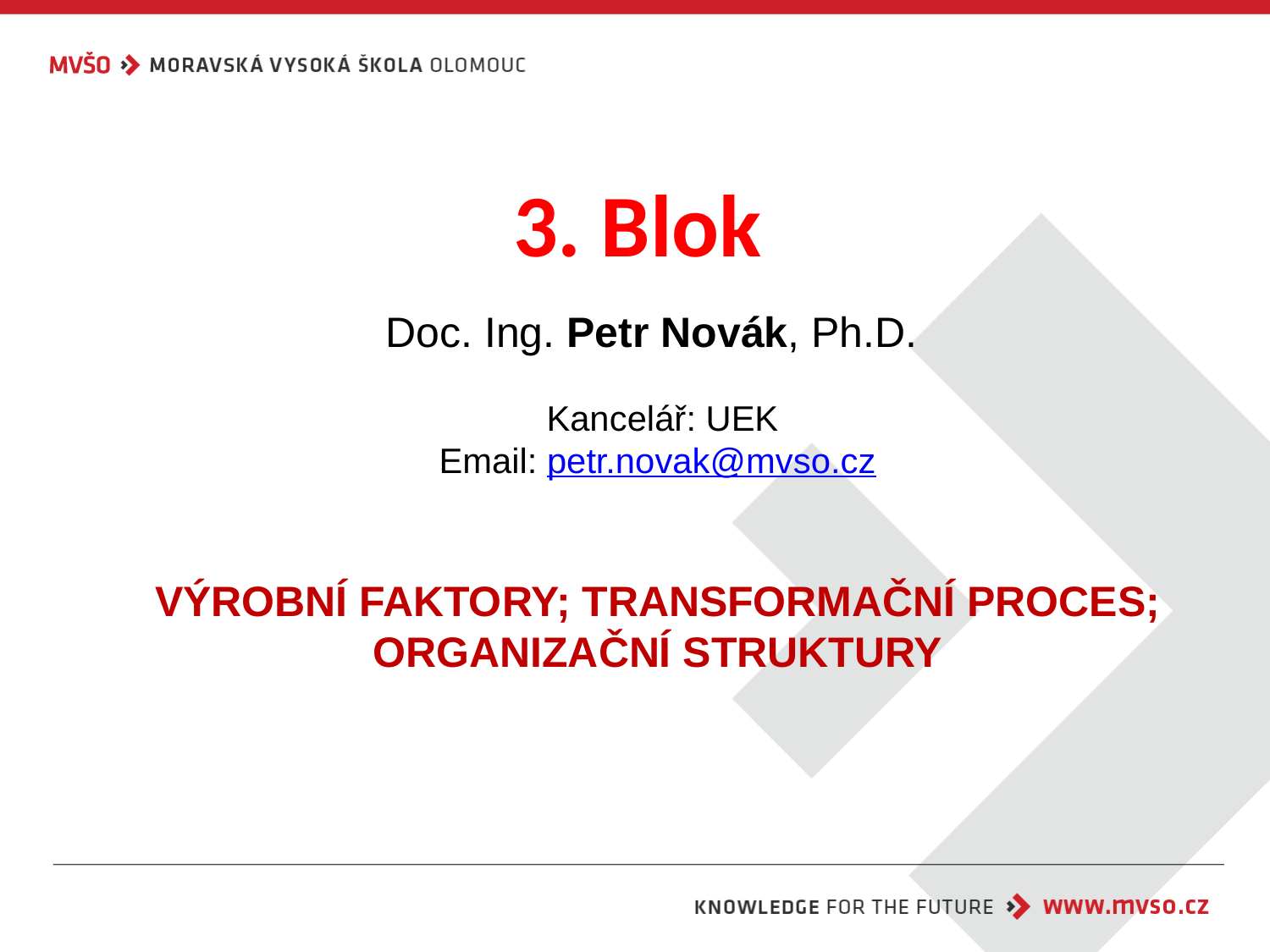

# 3. Blok

Doc. Ing. Petr Novák, Ph.D.

 Kancelář: UEK
Email: petr.novak@mvso.cz

Výrobní faktory; transformační proces; organizační struktury